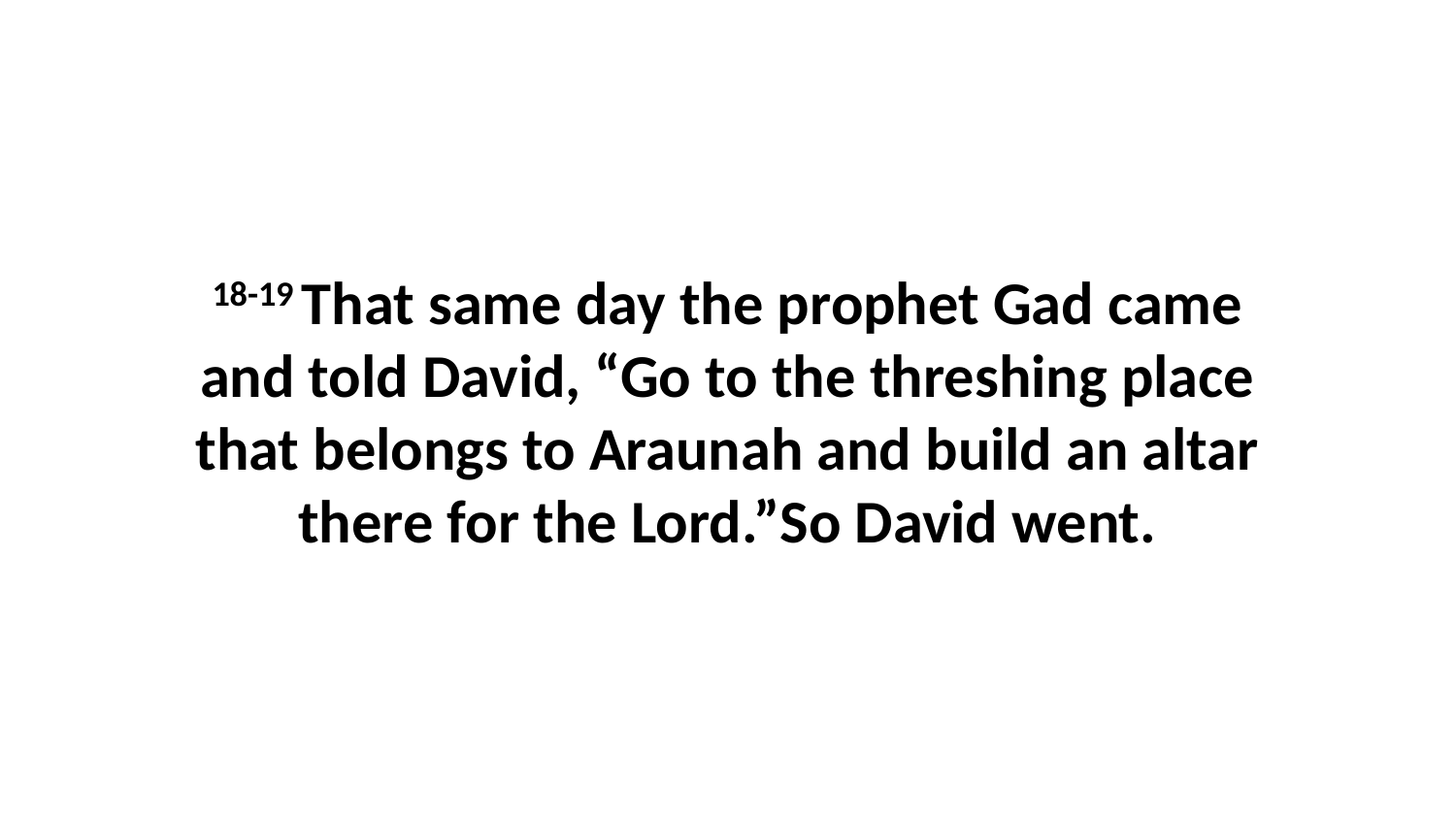

18-19 That same day the prophet Gad came and told David, “Go to the threshing place that belongs to Araunah and build an altar there for the Lord.”So David went.